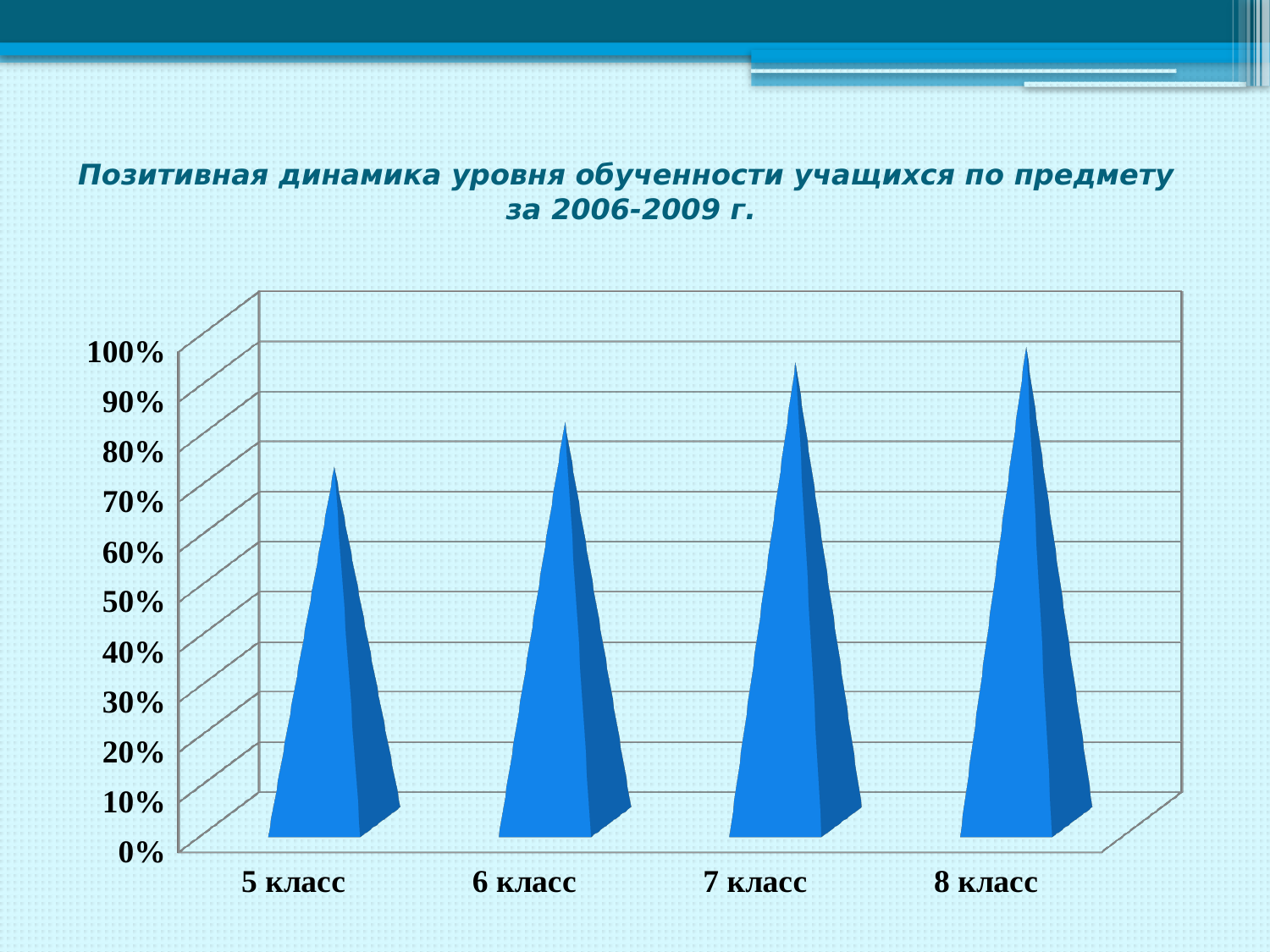

# Позитивная динамика уровня обученности учащихся по предмету за 2006-2009 г.

[unsupported chart]